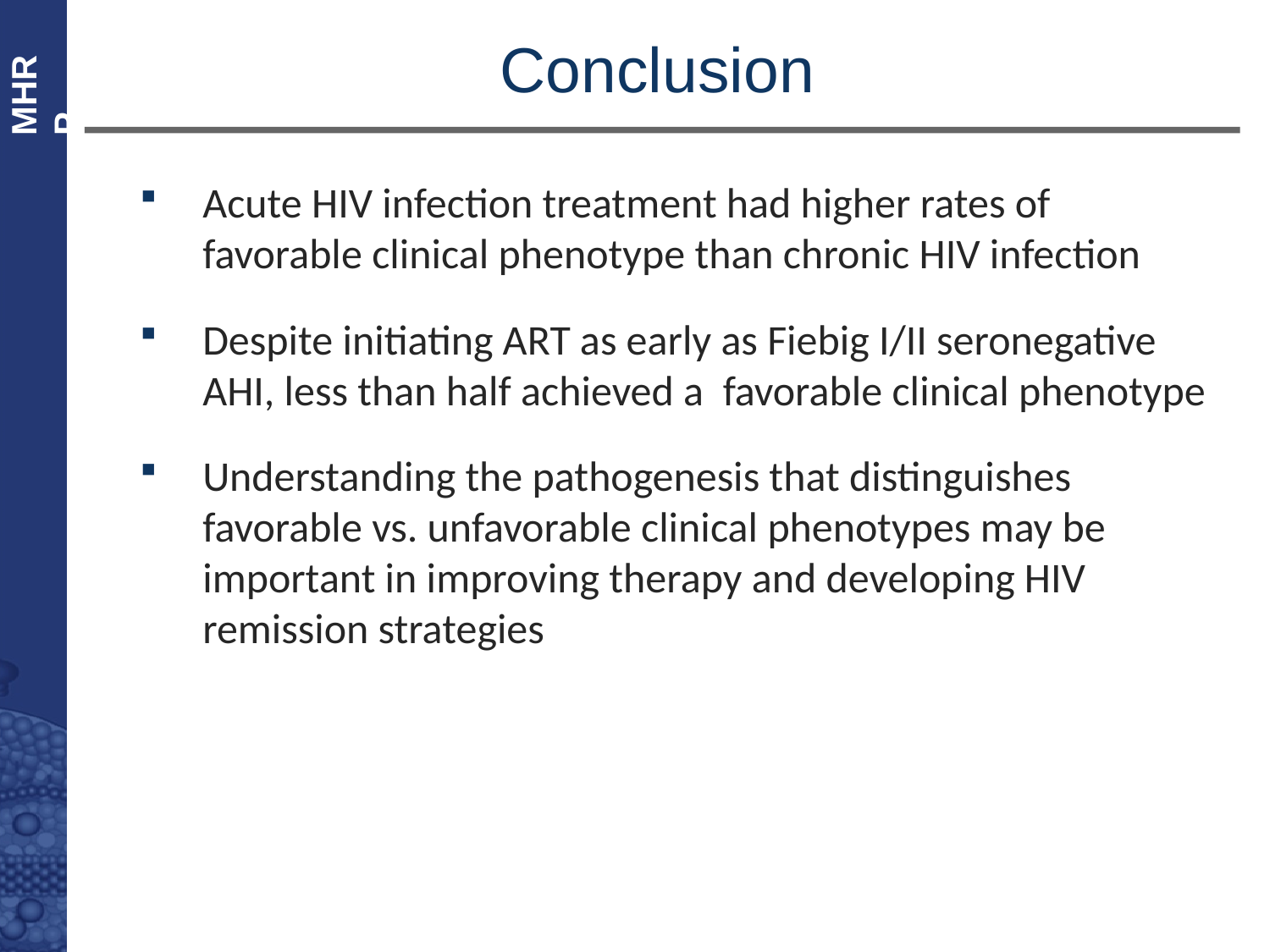

# Conclusion
Acute HIV infection treatment had higher rates of favorable clinical phenotype than chronic HIV infection
Despite initiating ART as early as Fiebig I/II seronegative AHI, less than half achieved a  favorable clinical phenotype
Understanding the pathogenesis that distinguishes favorable vs. unfavorable clinical phenotypes may be important in improving therapy and developing HIV remission strategies